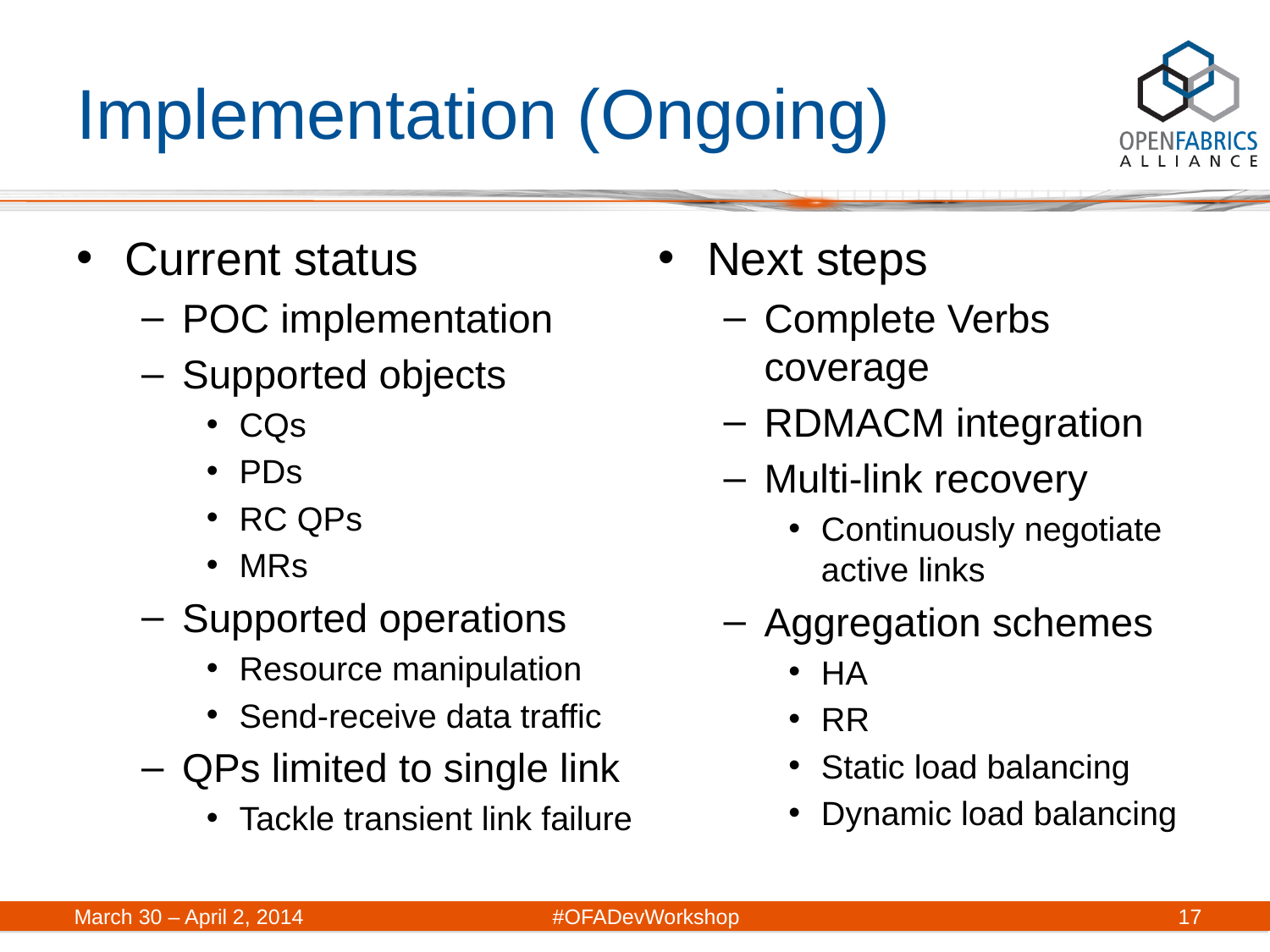

# Implementation (Ongoing)
Current status
POC implementation
Supported objects
CQs
PDs
RC QPs
MRs
Supported operations
Resource manipulation
Send-receive data traffic
QPs limited to single link
Tackle transient link failure

Next steps
Complete Verbs coverage
RDMACM integration
Multi-link recovery
Continuously negotiate active links
Aggregation schemes
HA
RR
Static load balancing
Dynamic load balancing
March 30 – April 2, 2014	#OFADevWorkshop
17